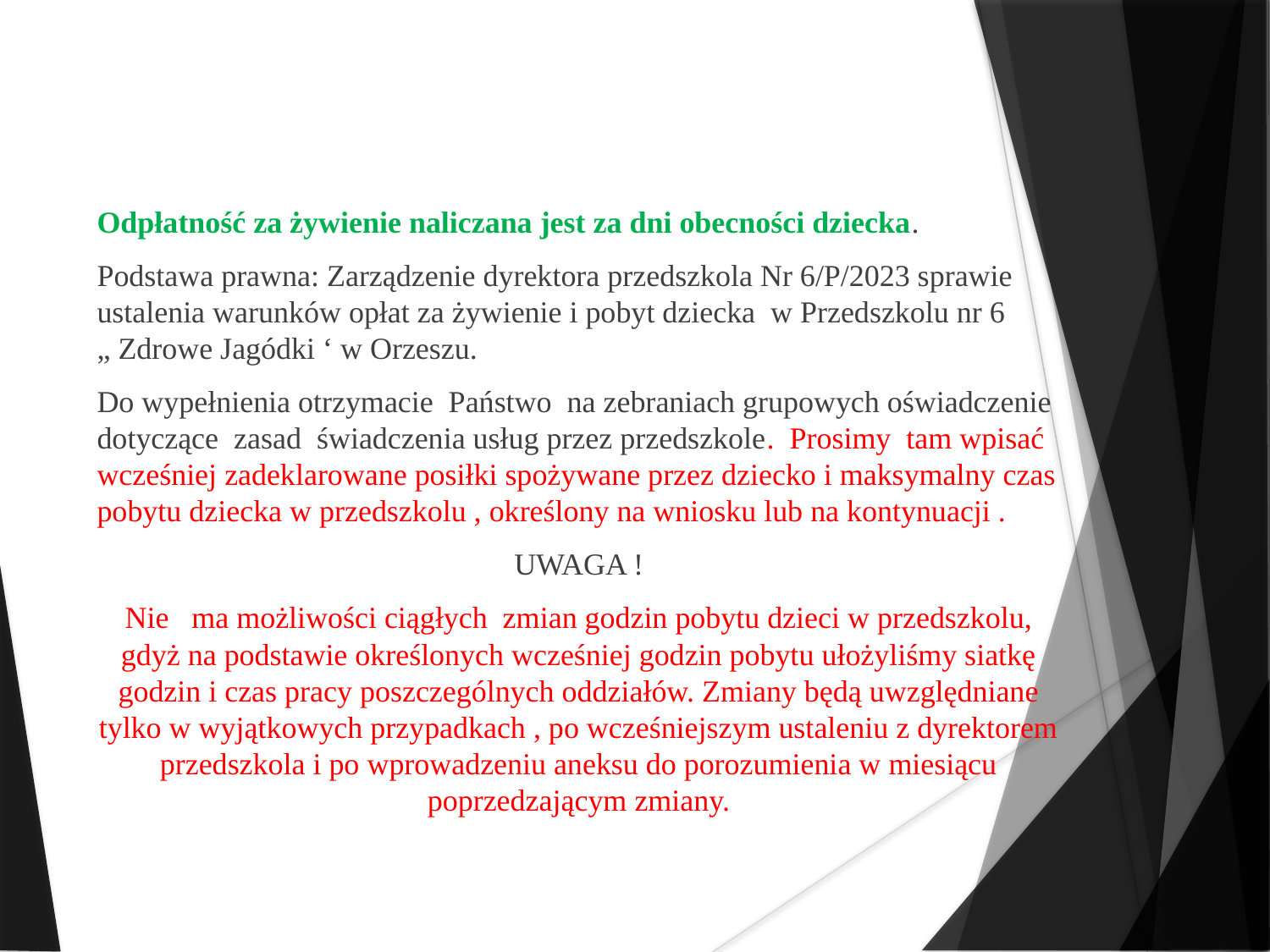

Odpłatność za żywienie naliczana jest za dni obecności dziecka.
Podstawa prawna: Zarządzenie dyrektora przedszkola Nr 6/P/2023 sprawie ustalenia warunków opłat za żywienie i pobyt dziecka  w Przedszkolu nr 6 „ Zdrowe Jagódki ‘ w Orzeszu.
Do wypełnienia otrzymacie  Państwo  na zebraniach grupowych oświadczenie dotyczące  zasad  świadczenia usług przez przedszkole.  Prosimy  tam wpisać wcześniej zadeklarowane posiłki spożywane przez dziecko i maksymalny czas pobytu dziecka w przedszkolu , określony na wniosku lub na kontynuacji .
UWAGA !
Nie   ma możliwości ciągłych  zmian godzin pobytu dzieci w przedszkolu, gdyż na podstawie określonych wcześniej godzin pobytu ułożyliśmy siatkę godzin i czas pracy poszczególnych oddziałów. Zmiany będą uwzględniane tylko w wyjątkowych przypadkach , po wcześniejszym ustaleniu z dyrektorem przedszkola i po wprowadzeniu aneksu do porozumienia w miesiącu poprzedzającym zmiany.